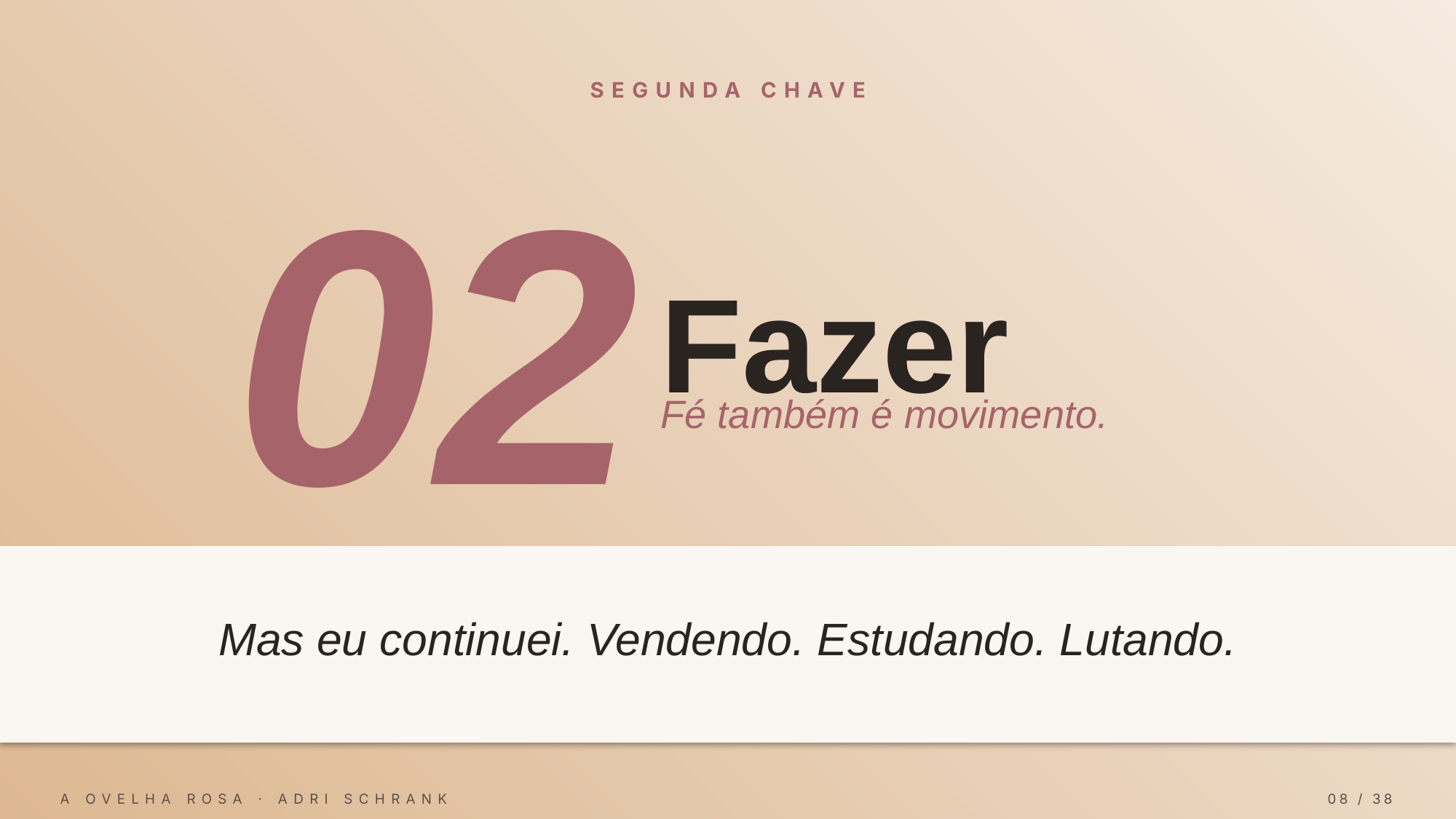

SEGUNDA CHAVE
02
Fazer
Fé também é movimento.

Mas eu continuei. Vendendo. Estudando. Lutando.
A OVELHA ROSA · ADRI SCHRANK
08 / 38